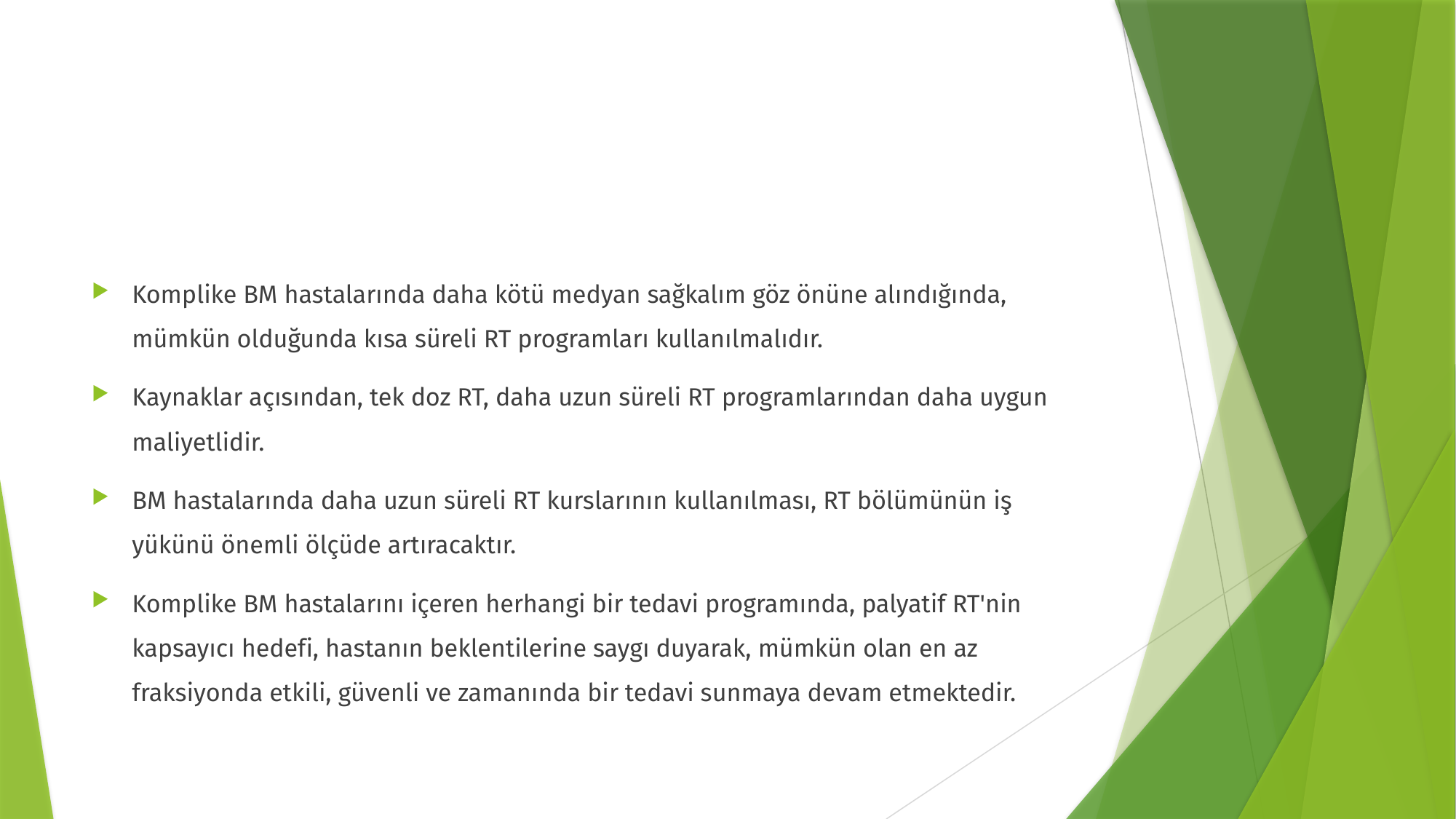

#
Komplike BM hastalarında daha kötü medyan sağkalım göz önüne alındığında, mümkün olduğunda kısa süreli RT programları kullanılmalıdır.
Kaynaklar açısından, tek doz RT, daha uzun süreli RT programlarından daha uygun maliyetlidir.
BM hastalarında daha uzun süreli RT kurslarının kullanılması, RT bölümünün iş yükünü önemli ölçüde artıracaktır.
Komplike BM hastalarını içeren herhangi bir tedavi programında, palyatif RT'nin kapsayıcı hedefi, hastanın beklentilerine saygı duyarak, mümkün olan en az fraksiyonda etkili, güvenli ve zamanında bir tedavi sunmaya devam etmektedir.